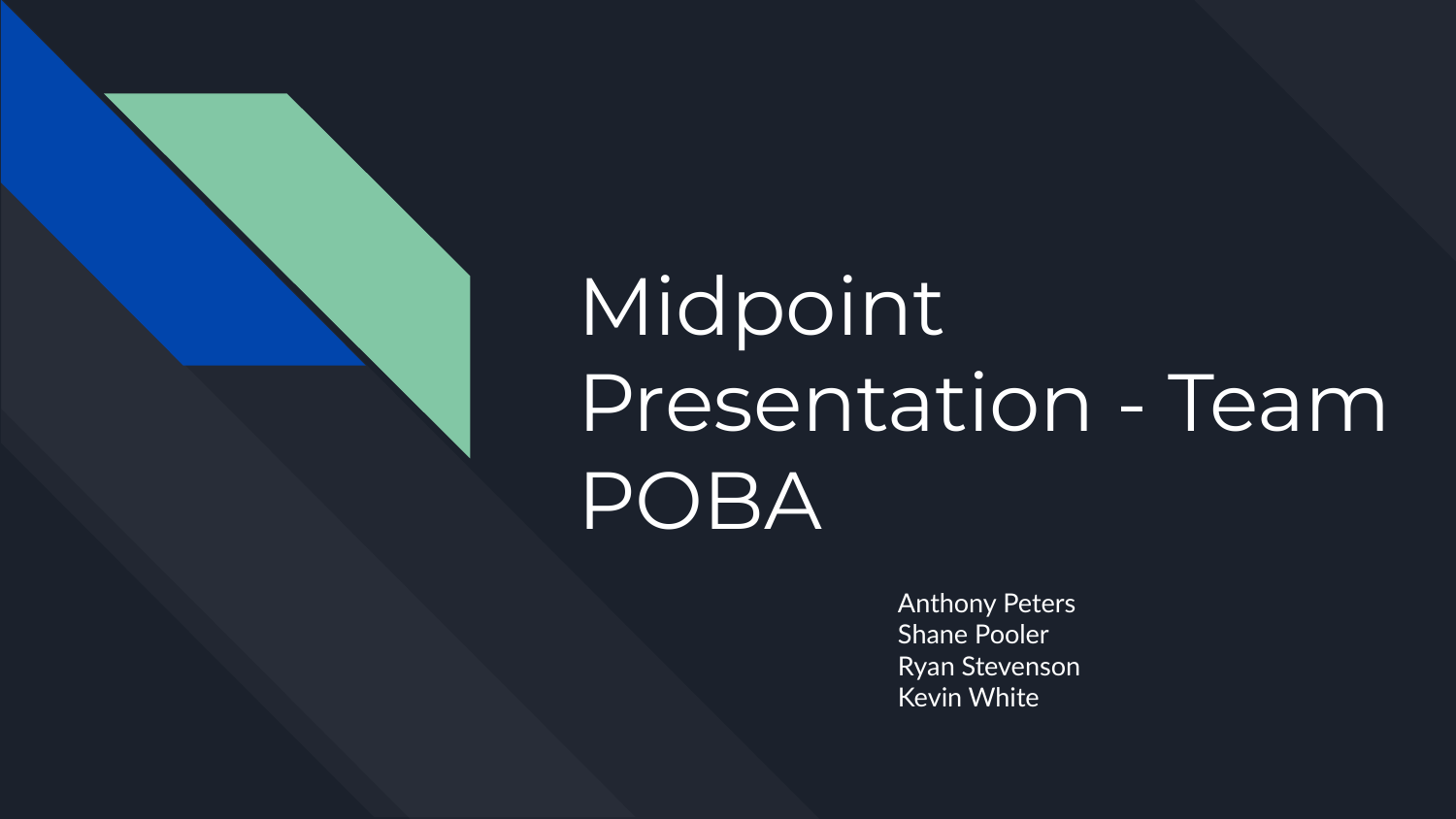

# Midpoint Presentation - Team POBA
Anthony Peters
Shane Pooler
Ryan Stevenson
Kevin White